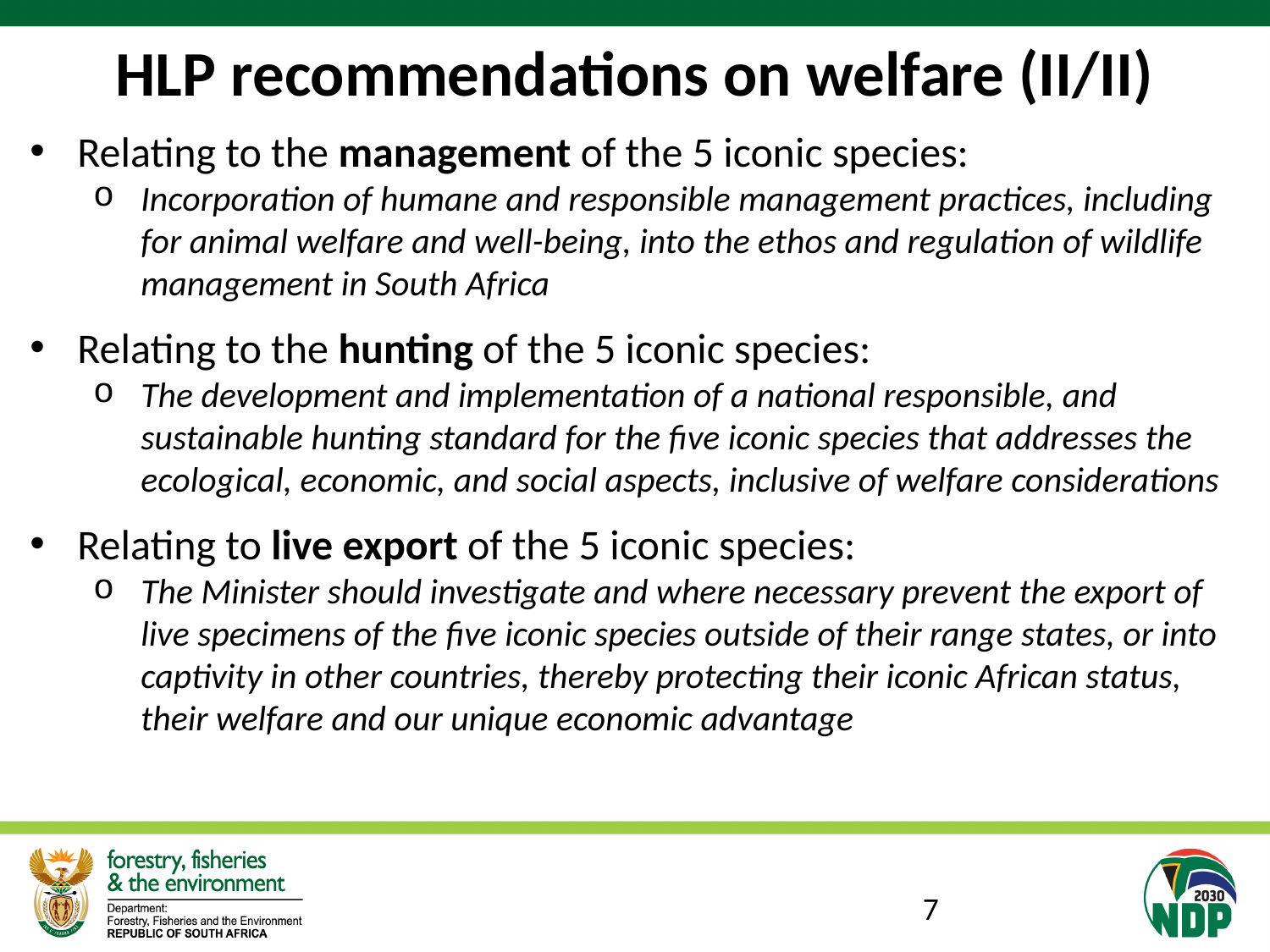

# HLP recommendations on welfare (II/II)
Relating to the management of the 5 iconic species:
Incorporation of humane and responsible management practices, including for animal welfare and well-being, into the ethos and regulation of wildlife management in South Africa

Relating to the hunting of the 5 iconic species:
The development and implementation of a national responsible, and sustainable hunting standard for the five iconic species that addresses the ecological, economic, and social aspects, inclusive of welfare considerations

Relating to live export of the 5 iconic species:
The Minister should investigate and where necessary prevent the export of live specimens of the five iconic species outside of their range states, or into captivity in other countries, thereby protecting their iconic African status, their welfare and our unique economic advantage

7